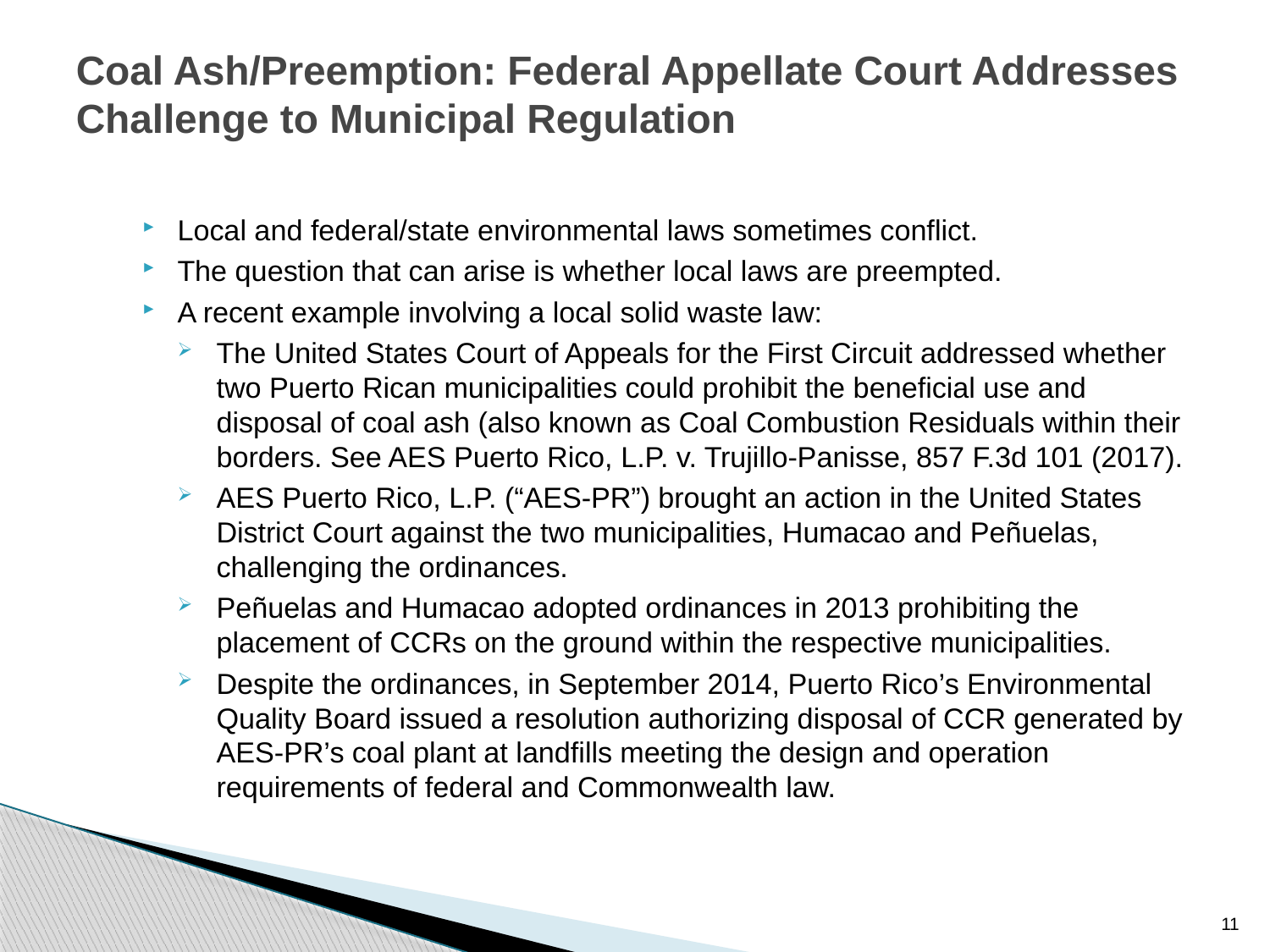

# Coal Ash/Preemption: Federal Appellate Court Addresses Challenge to Municipal Regulation
Local and federal/state environmental laws sometimes conflict.
The question that can arise is whether local laws are preempted.
A recent example involving a local solid waste law:
The United States Court of Appeals for the First Circuit addressed whether two Puerto Rican municipalities could prohibit the beneficial use and disposal of coal ash (also known as Coal Combustion Residuals within their borders. See AES Puerto Rico, L.P. v. Trujillo-Panisse, 857 F.3d 101 (2017).
AES Puerto Rico, L.P. (“AES-PR”) brought an action in the United States District Court against the two municipalities, Humacao and Peñuelas, challenging the ordinances.
Peñuelas and Humacao adopted ordinances in 2013 prohibiting the placement of CCRs on the ground within the respective municipalities.
Despite the ordinances, in September 2014, Puerto Rico’s Environmental Quality Board issued a resolution authorizing disposal of CCR generated by AES-PR’s coal plant at landfills meeting the design and operation requirements of federal and Commonwealth law.

11